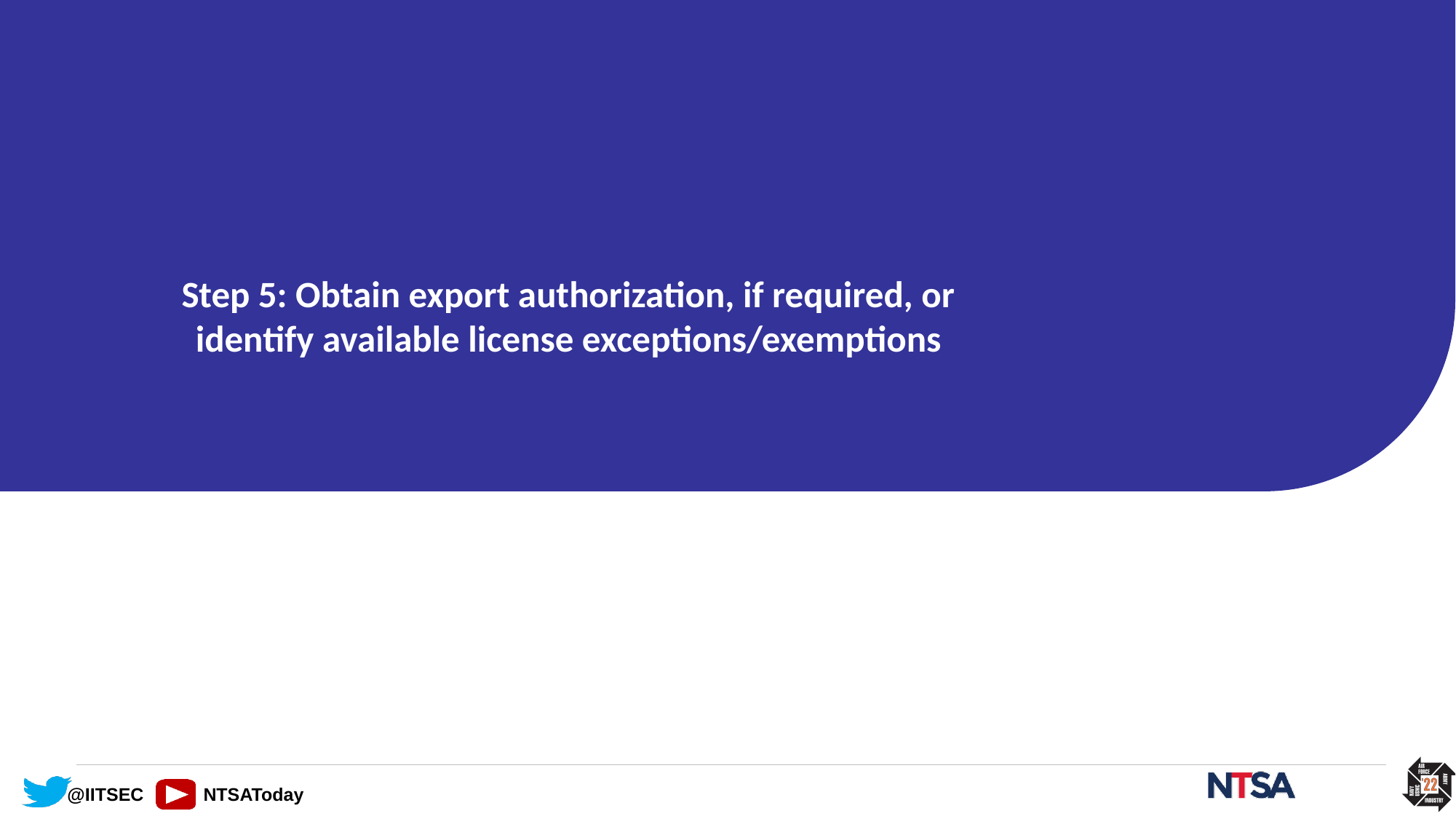

# Step 5: Obtain export authorization, if required, or identify available license exceptions/exemptions